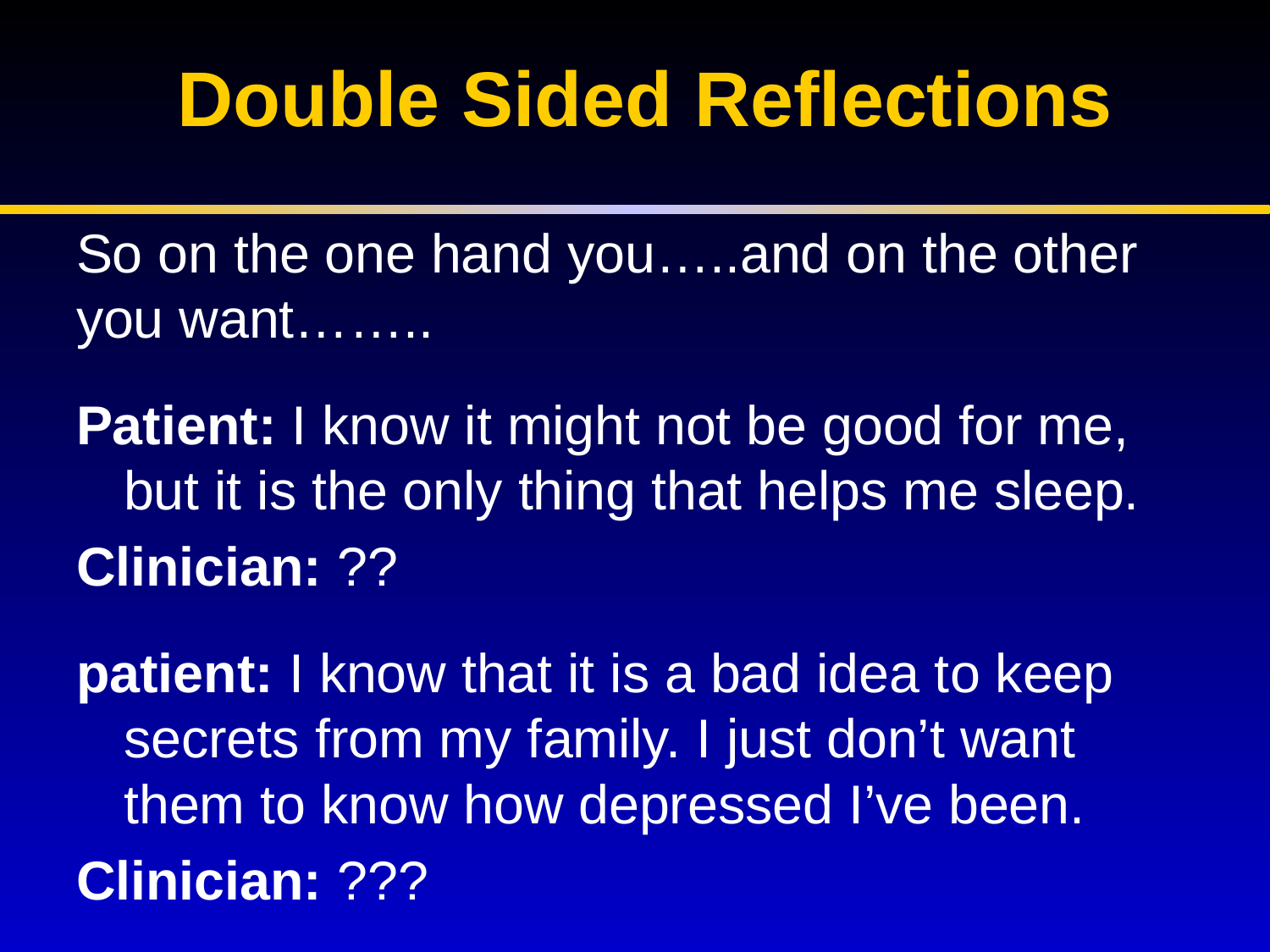

# Double Sided Reflections
So on the one hand you…..and on the other you want……..

Patient: I know it might not be good for me, but it is the only thing that helps me sleep.
Clinician: ??

patient: I know that it is a bad idea to keep secrets from my family. I just don’t want them to know how depressed I’ve been.
Clinician: ???